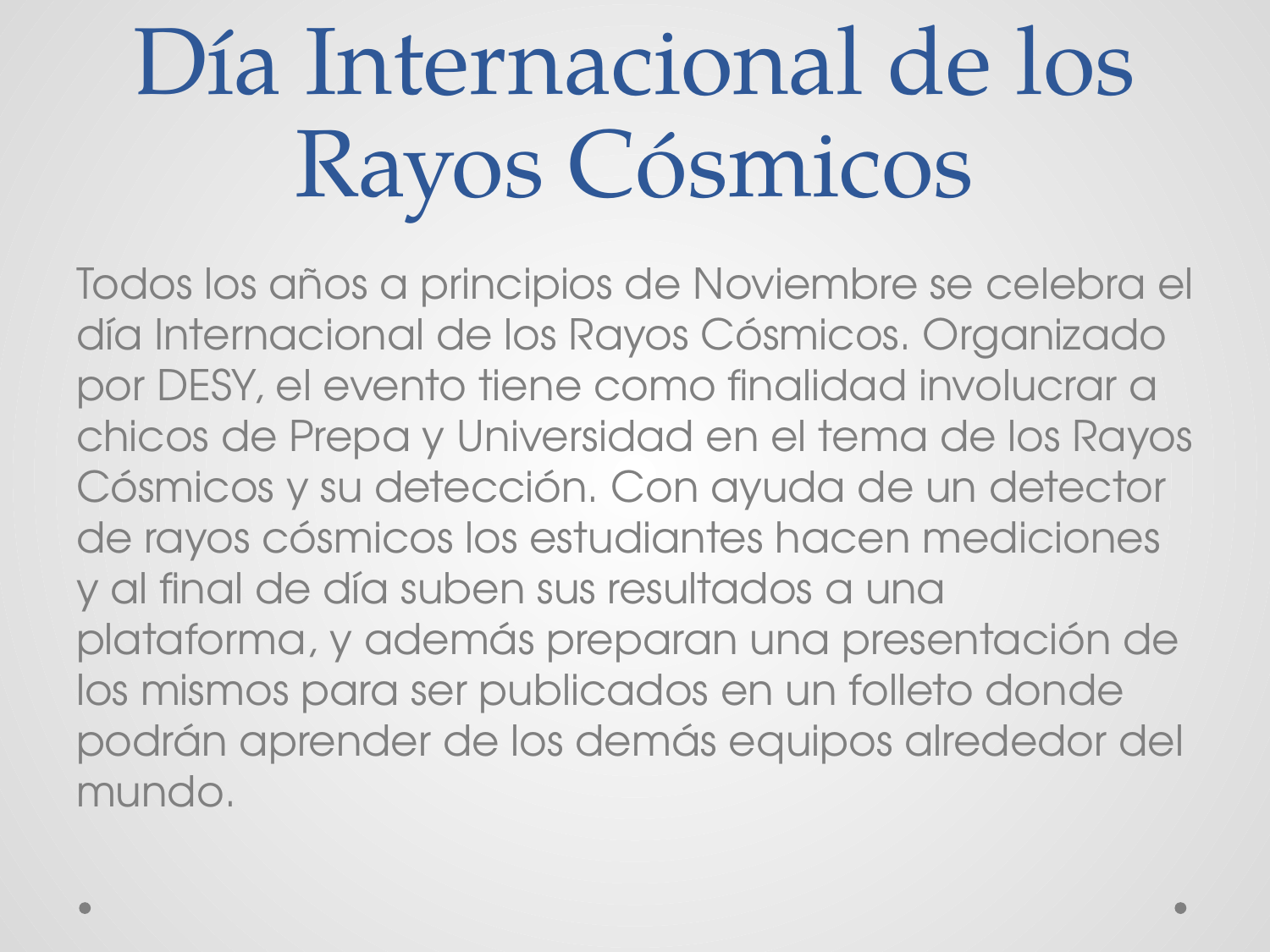

# Día Internacional de los Rayos Cósmicos
Todos los años a principios de Noviembre se celebra el día Internacional de los Rayos Cósmicos. Organizado por DESY, el evento tiene como finalidad involucrar a chicos de Prepa y Universidad en el tema de los Rayos Cósmicos y su detección. Con ayuda de un detector de rayos cósmicos los estudiantes hacen mediciones y al final de día suben sus resultados a una plataforma, y además preparan una presentación de los mismos para ser publicados en un folleto donde podrán aprender de los demás equipos alrededor del mundo.